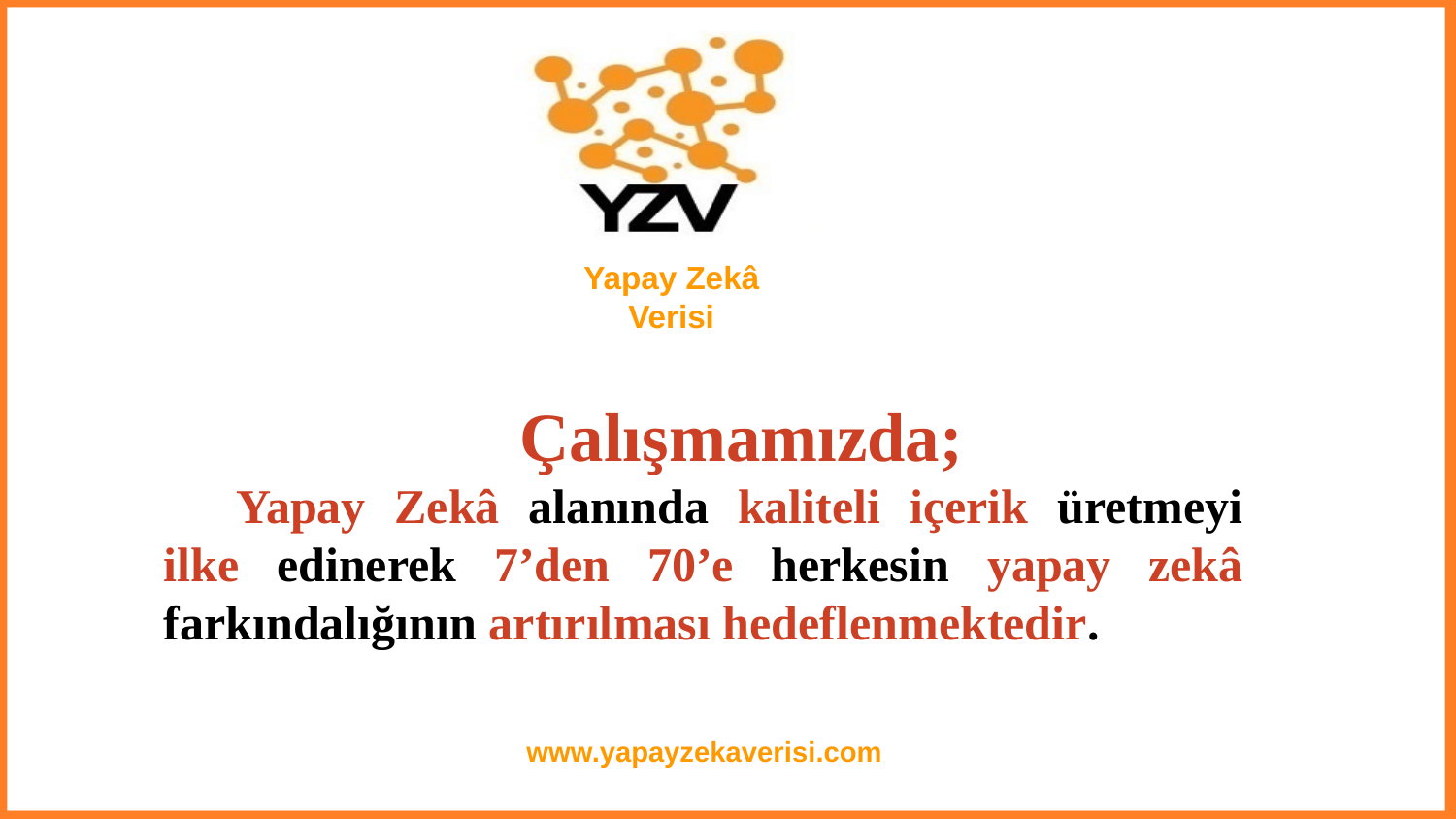

Yapay Zekâ
     Verisi

        Çalışmamızda;
Yapay Zekâ alanında kaliteli içerik üretmeyi ilke edinerek 7’den 70’e herkesin yapay zekâ farkındalığının artırılması hedeflenmektedir.
www.yapayzekaverisi.com